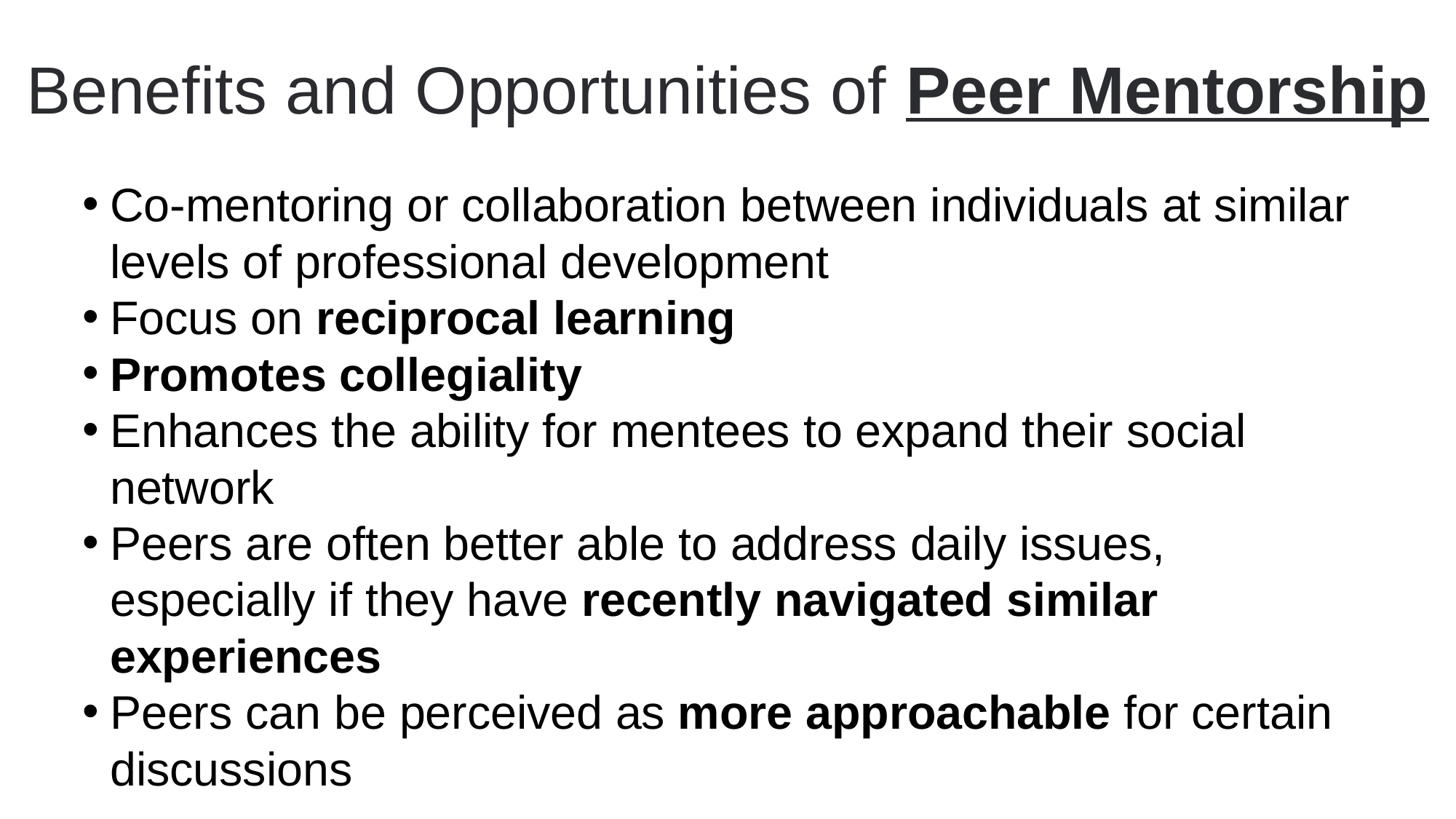

Benefits and Opportunities of Peer Mentorship

Co-mentoring or collaboration between individuals at similar levels of professional development
Focus on reciprocal learning
Promotes collegiality
Enhances the ability for mentees to expand their social network
Peers are often better able to address daily issues, especially if they have recently navigated similar experiences
Peers can be perceived as more approachable for certain discussions